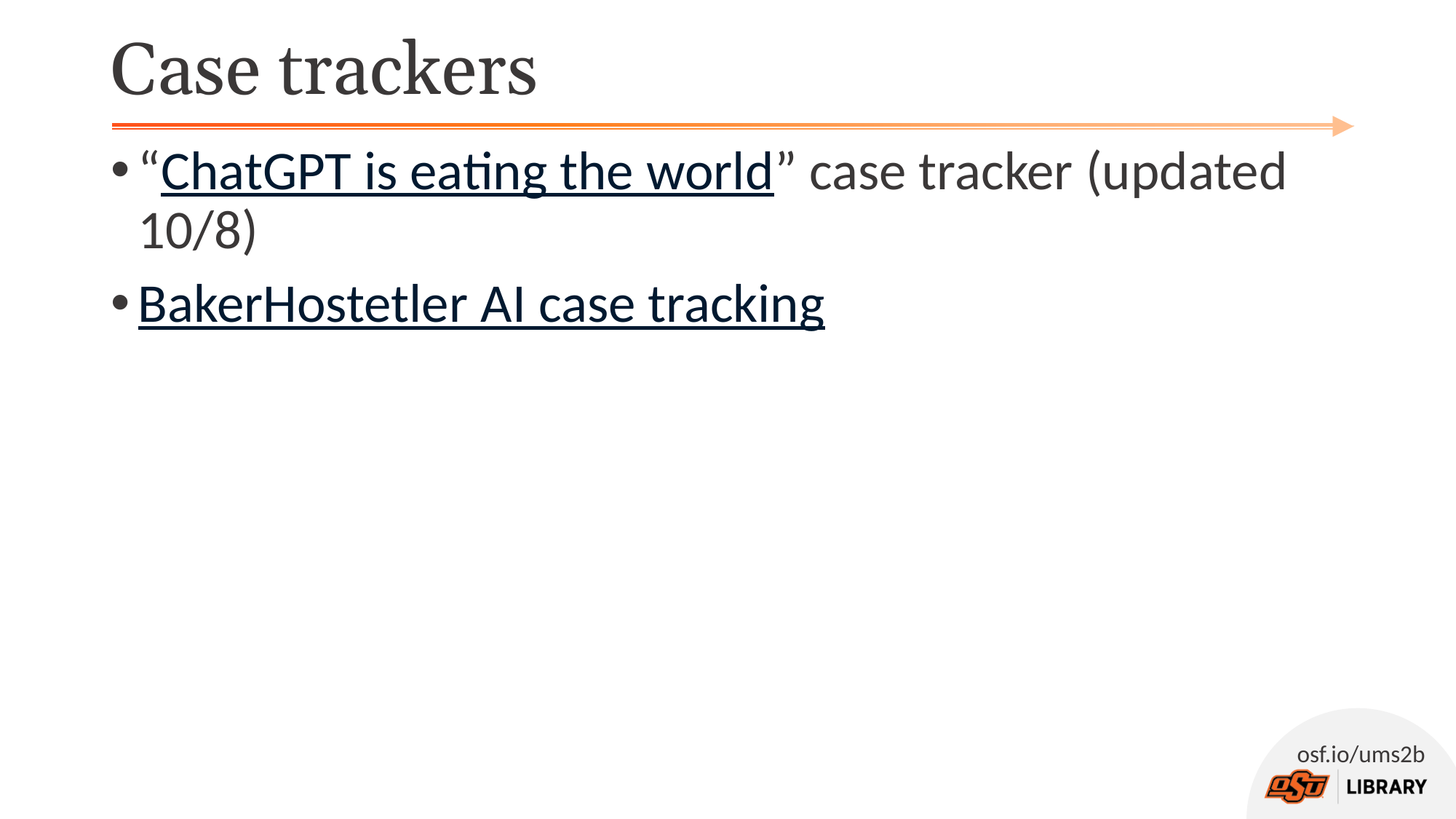

# Case trackers
“ChatGPT is eating the world” case tracker (updated 10/8)
BakerHostetler AI case tracking